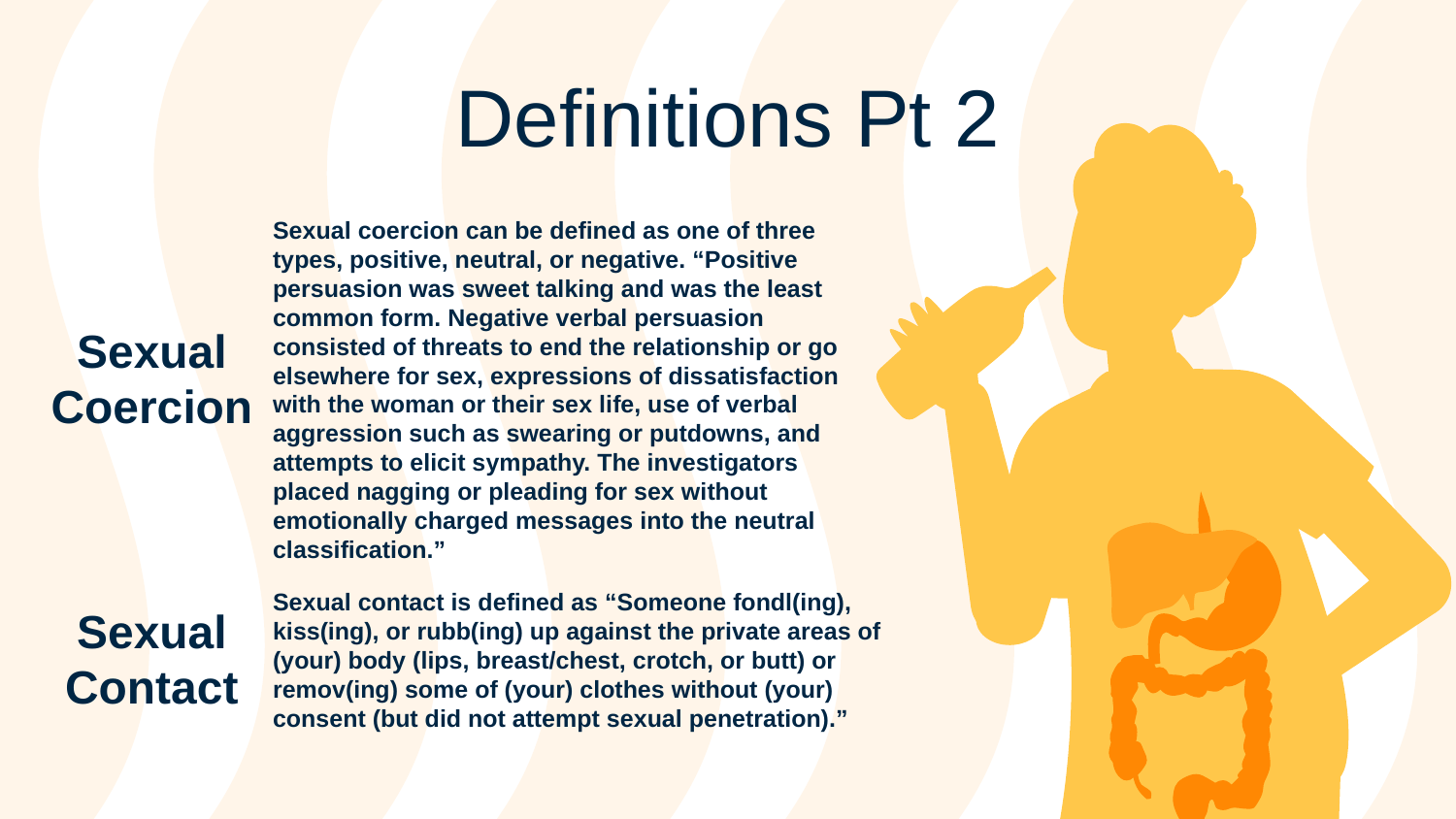

# Definitions Pt 2

Sexual coercion can be defined as one of three types, positive, neutral, or negative. “Positive persuasion was sweet talking and was the least common form. Negative verbal persuasion consisted of threats to end the relationship or go elsewhere for sex, expressions of dissatisfaction with the woman or their sex life, use of verbal aggression such as swearing or putdowns, and attempts to elicit sympathy. The investigators placed nagging or pleading for sex without emotionally charged messages into the neutral classification.”

Sexual Coercion

Sexual contact is defined as “Someone fondl(ing), kiss(ing), or rubb(ing) up against the private areas of (your) body (lips, breast/chest, crotch, or butt) or remov(ing) some of (your) clothes without (your) consent (but did not attempt sexual penetration).”
Sexual Contact